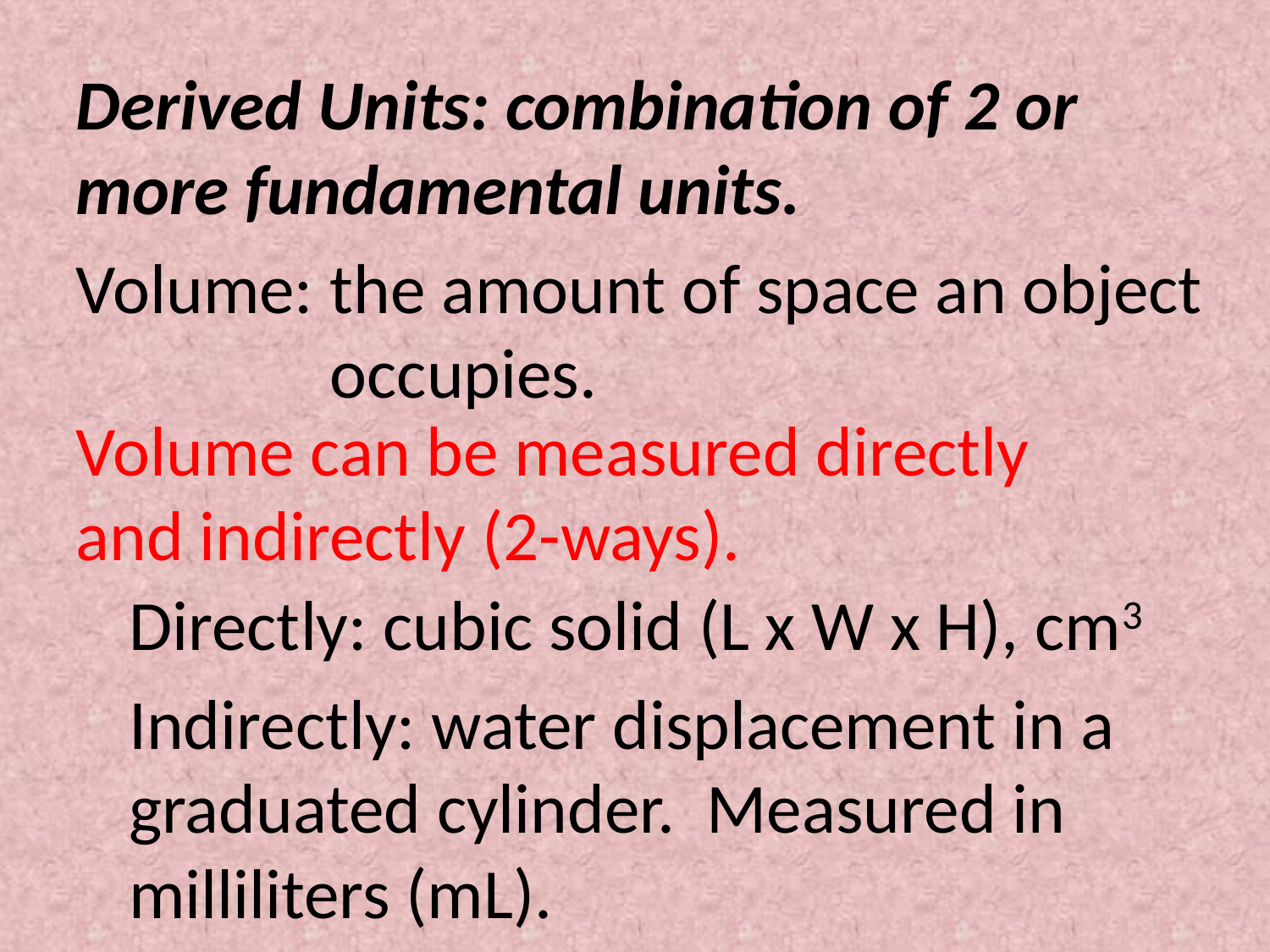

Derived Units: combination of 2 or more fundamental units.
Volume:
the amount of space an object occupies.

Volume can be measured directly and indirectly (2-ways).
Directly: cubic solid (L x W x H), cm3
Indirectly: water displacement in a graduated cylinder.  Measured in milliliters (mL).